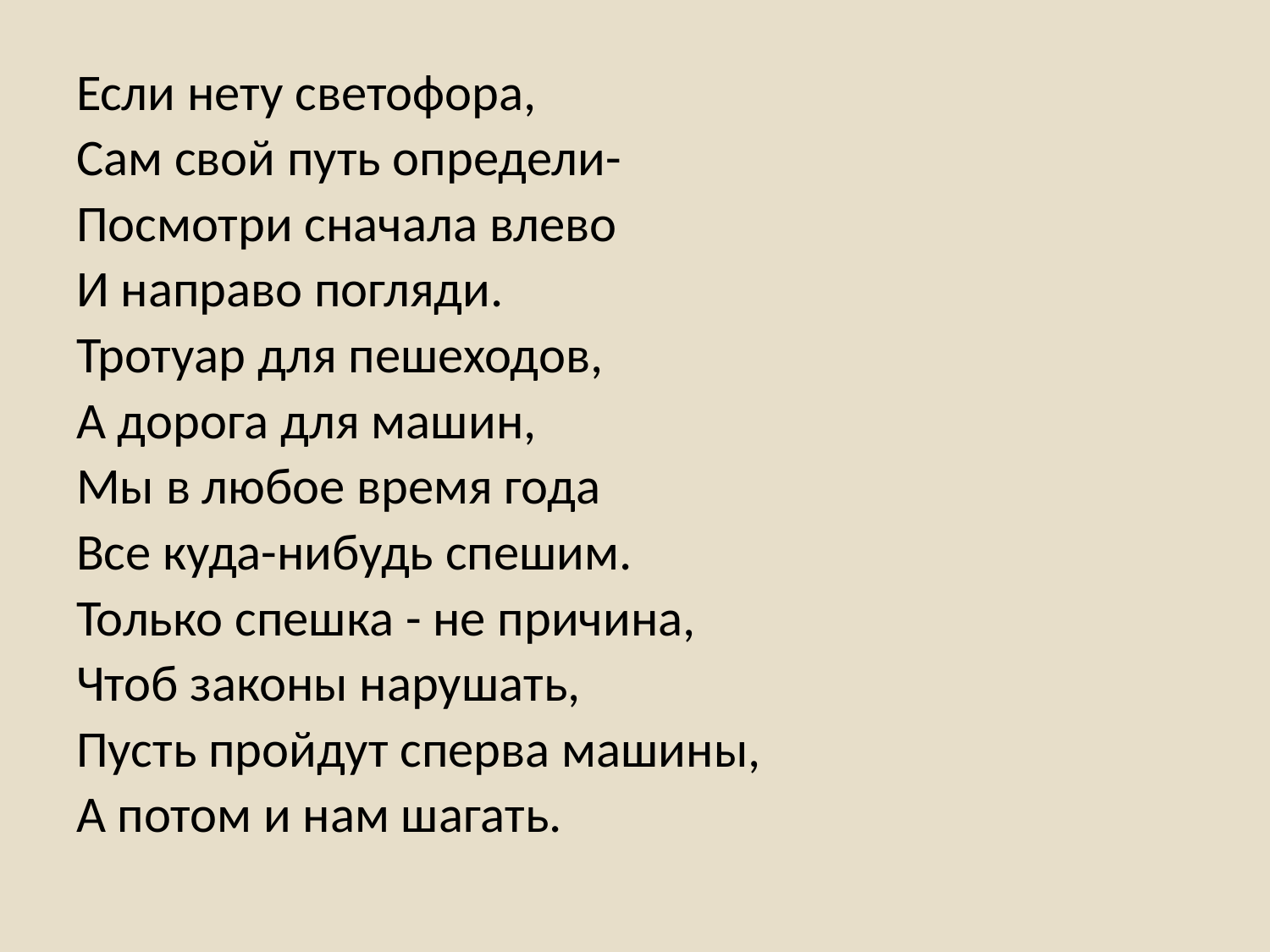

#
Если нету светофора,
Сам свой путь определи-
Посмотри сначала влево
И направо погляди.
Тротуар для пешеходов,
А дорога для машин,
Мы в любое время года
Все куда-нибудь спешим.
Только спешка - не причина,
Чтоб законы нарушать,
Пусть пройдут сперва машины,
А потом и нам шагать.